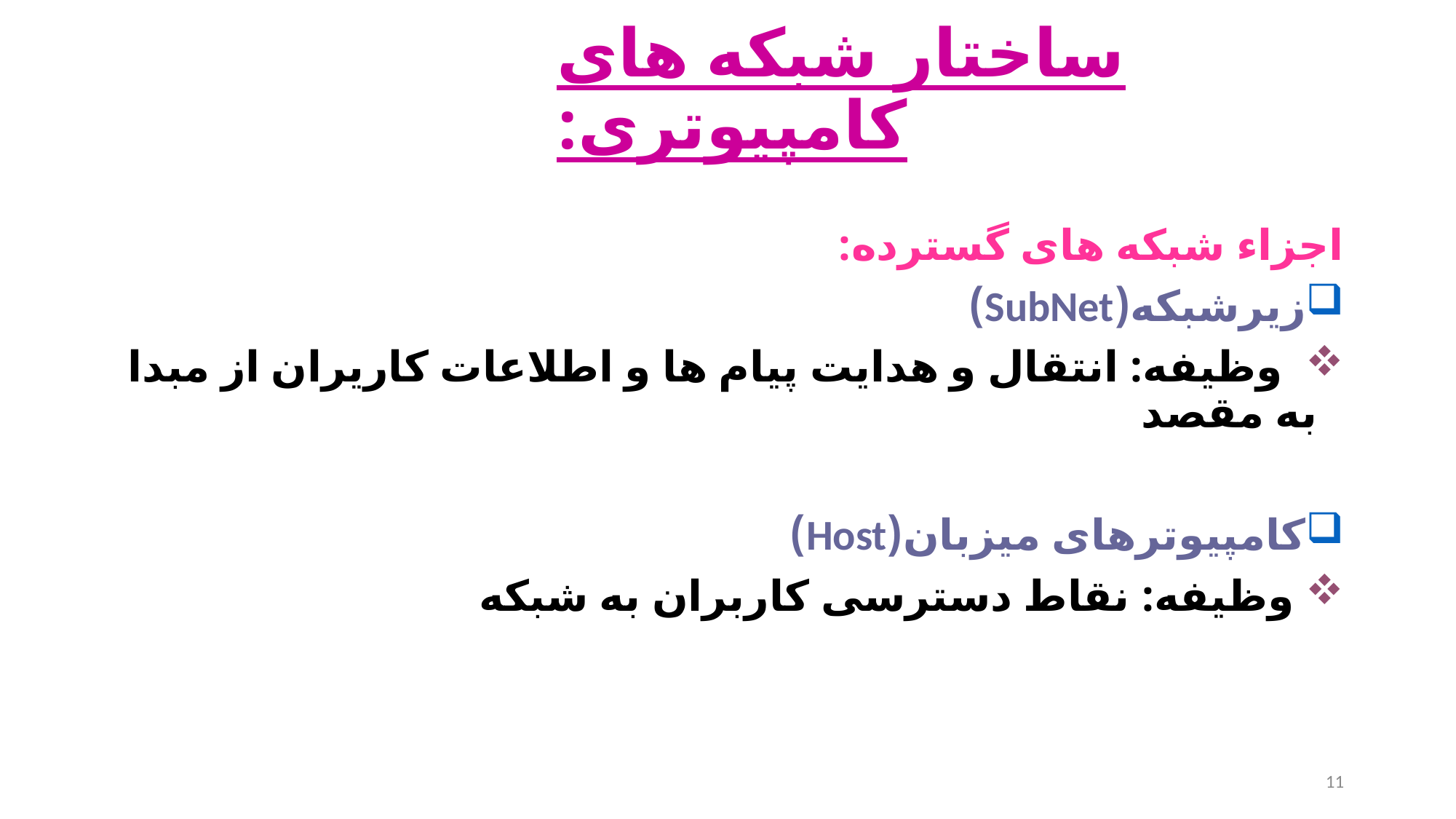

# ساختار شبکه های کامپیوتری:
اجزاء شبکه های گسترده:
زیرشبکه(SubNet)
  وظیفه: انتقال و هدایت پیام ها و اطلاعات کاریران از مبدا به مقصد

کامپیوترهای میزبان(Host)
 وظیفه: نقاط دسترسی کاربران به شبکه
11